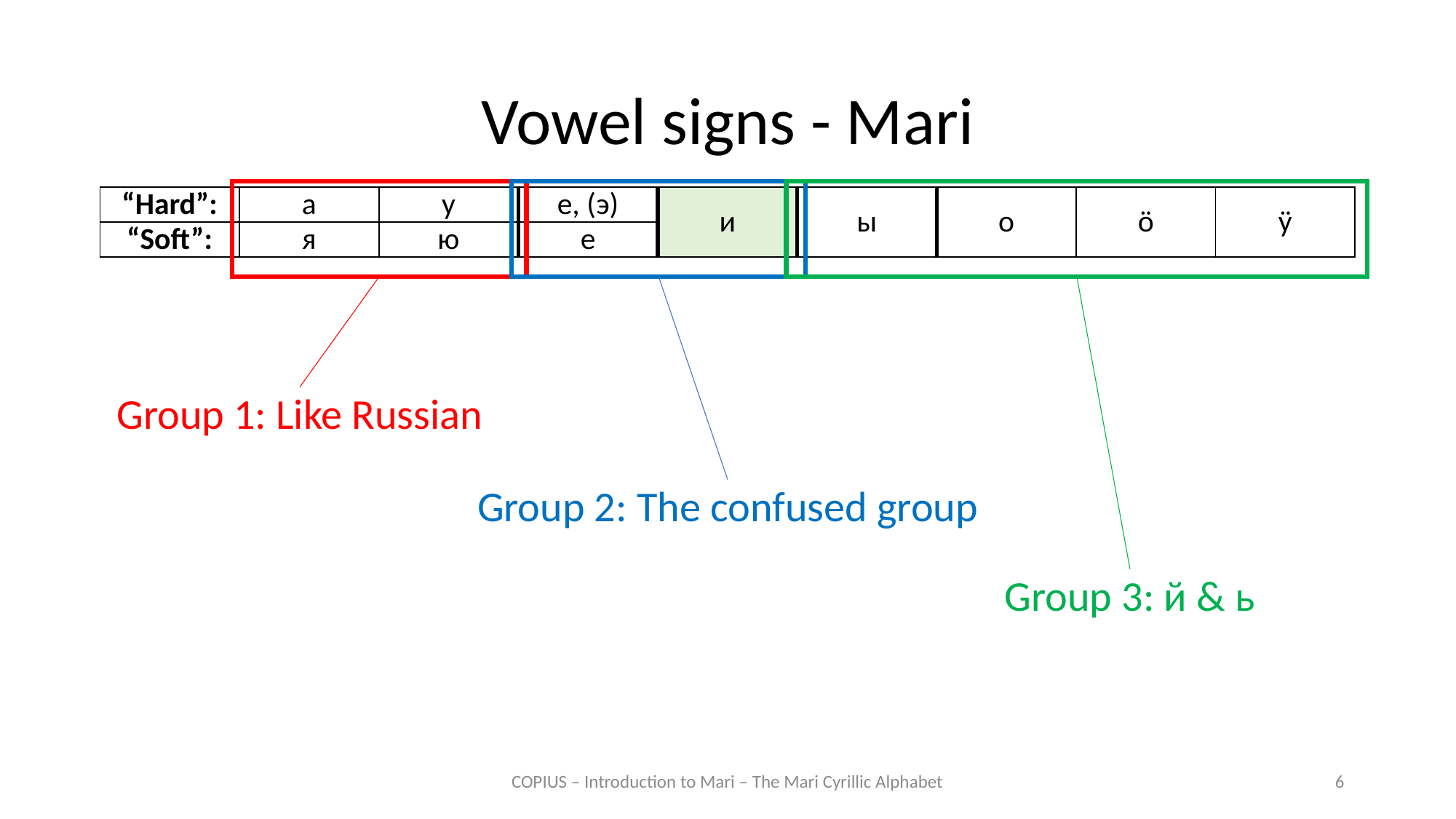

# Vowel signs - Mari

| “Hard”: | а | у | е, (э) | и | ы | о | ӧ | ӱ |
| --- | --- | --- | --- | --- | --- | --- | --- | --- |
| “Soft”: | я | ю | е | и |  |  |  |  |
Group 1: Like Russian
Group 2: The confused group
Group 3: й & ь
COPIUS – Introduction to Mari – The Mari Cyrillic Alphabet
6